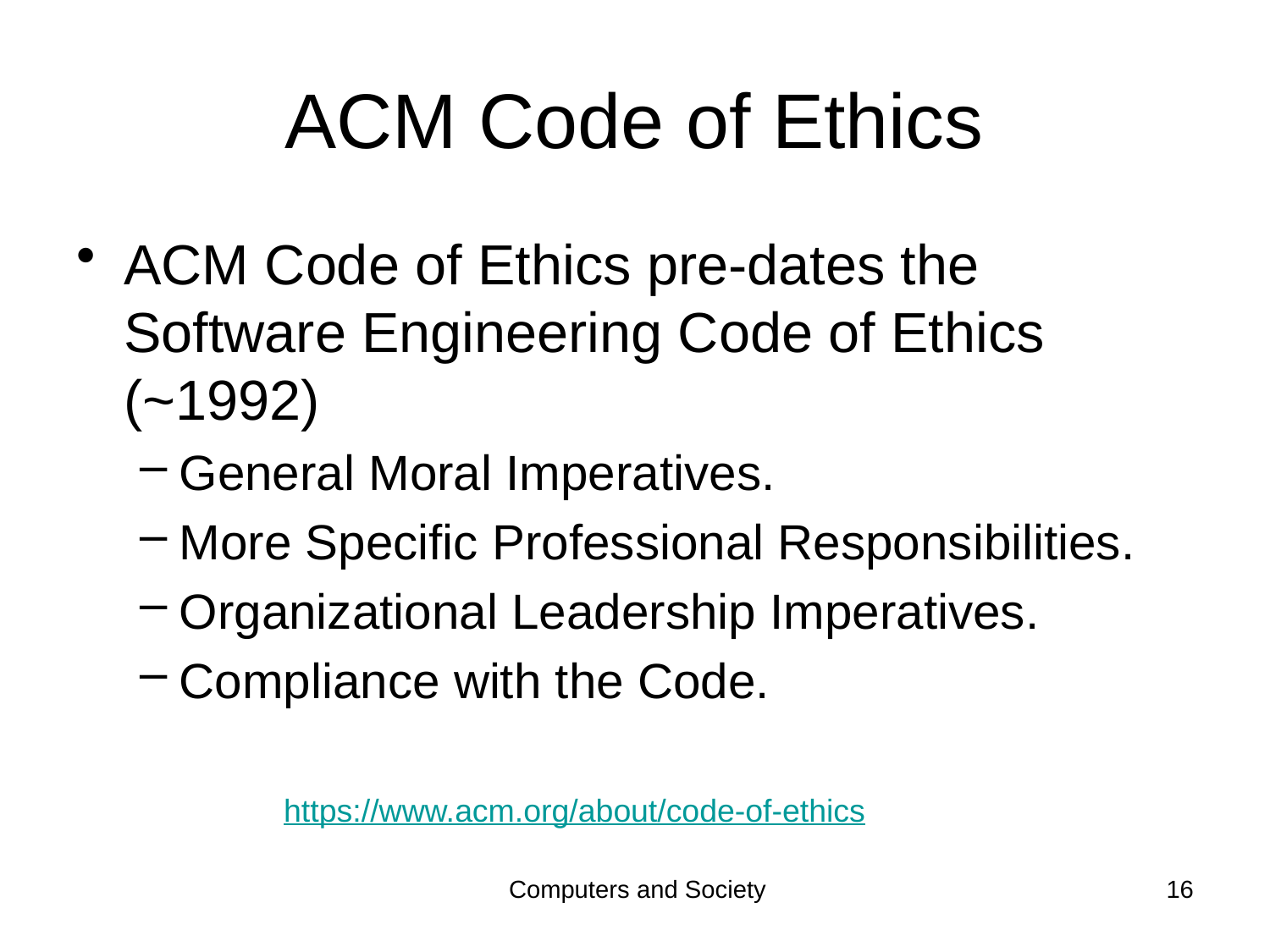

# ACM Code of Ethics
ACM Code of Ethics pre-dates the Software Engineering Code of Ethics (~1992)
General Moral Imperatives.
More Specific Professional Responsibilities.
Organizational Leadership Imperatives.
Compliance with the Code.

https://www.acm.org/about/code-of-ethics
Computers and Society
16